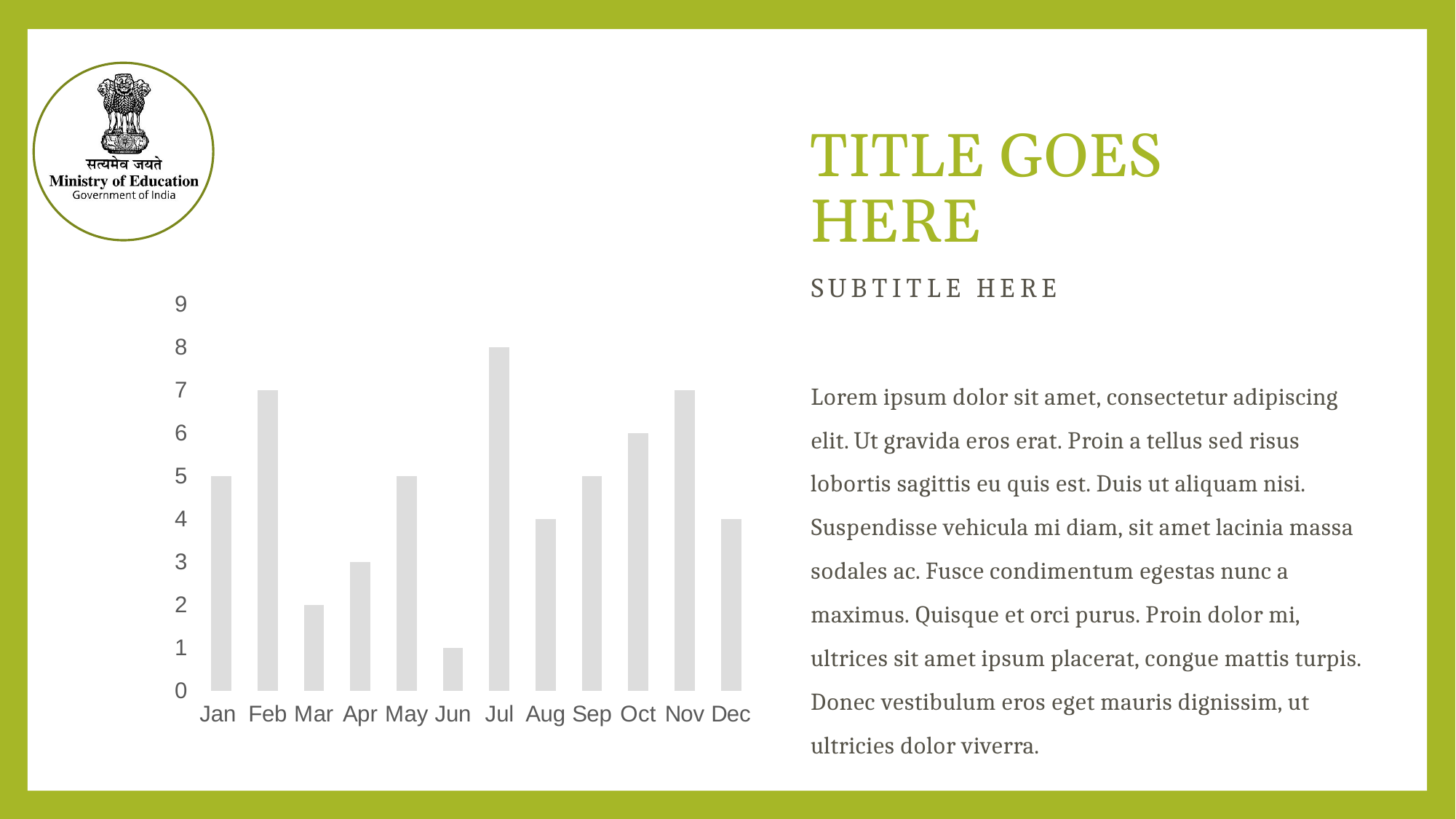

# TITLE GOES HERE
SUBTITLE HERE

### Chart

| Category | Row |
|---|---|
| Jan  | 5.0 |
| Feb | 7.0 |
| Mar | 2.0 |
| Apr | 3.0 |
| May | 5.0 |
| Jun | 1.0 |
| Jul | 8.0 |
| Aug | 4.0 |
| Sep | 5.0 |
| Oct | 6.0 |
| Nov | 7.0 |
| Dec | 4.0 |
Lorem ipsum dolor sit amet, consectetur adipiscing elit. Ut gravida eros erat. Proin a tellus sed risus lobortis sagittis eu quis est. Duis ut aliquam nisi. Suspendisse vehicula mi diam, sit amet lacinia massa sodales ac. Fusce condimentum egestas nunc a maximus. Quisque et orci purus. Proin dolor mi, ultrices sit amet ipsum placerat, congue mattis turpis. Donec vestibulum eros eget mauris dignissim, ut ultricies dolor viverra.